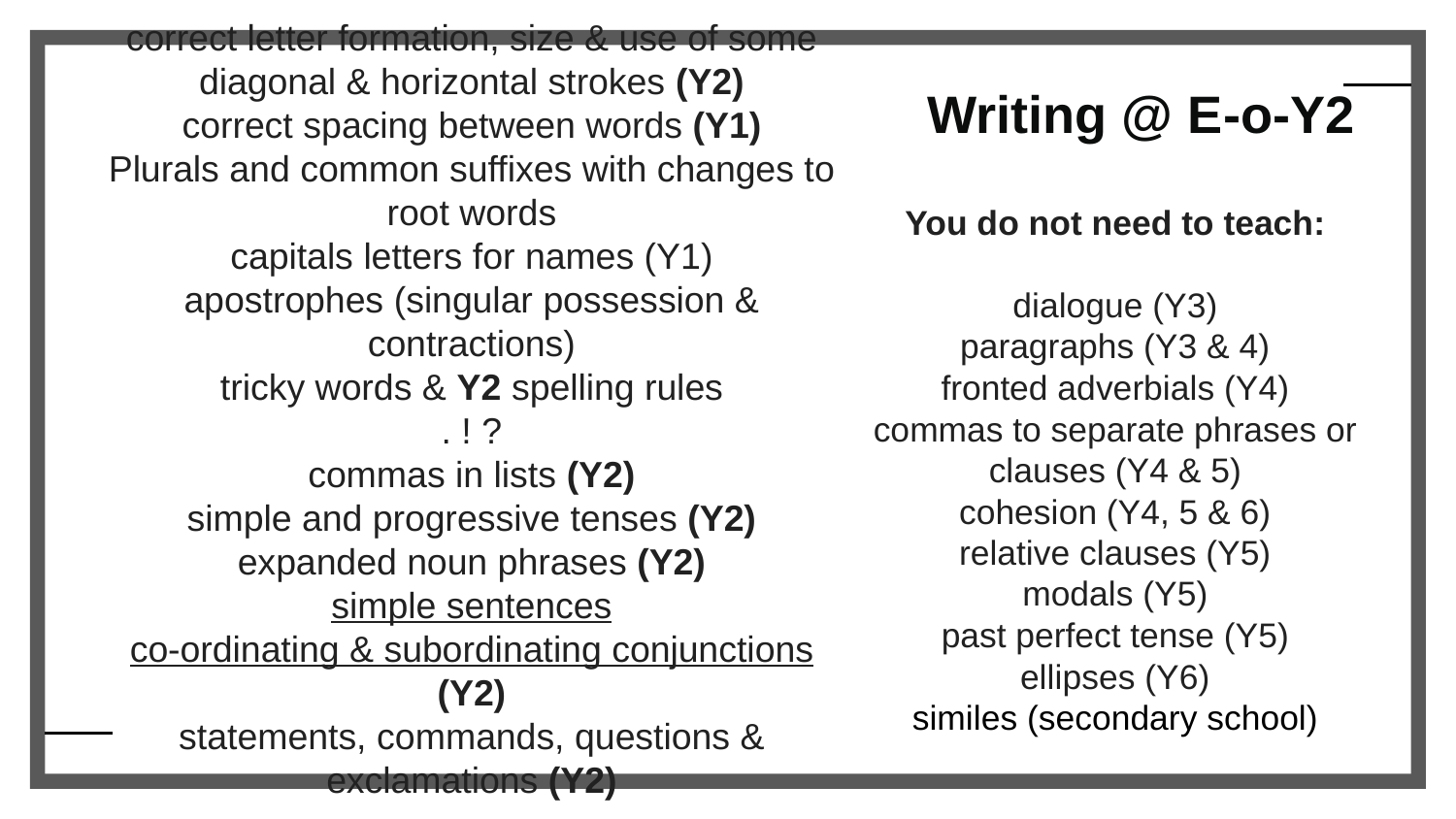

Writing @ E-o-Y2

correct letter formation, size & use of some diagonal & horizontal strokes (Y2)
correct spacing between words (Y1)
Plurals and common suffixes with changes to root words
capitals letters for names (Y1)
apostrophes (singular possession & contractions)
tricky words & Y2 spelling rules
. ! ?
commas in lists (Y2)
simple and progressive tenses (Y2)
expanded noun phrases (Y2)
simple sentences
co-ordinating & subordinating conjunctions (Y2)
statements, commands, questions & exclamations (Y2)

#
You do not need to teach:

dialogue (Y3)
paragraphs (Y3 & 4)
fronted adverbials (Y4)
commas to separate phrases or clauses (Y4 & 5)
cohesion (Y4, 5 & 6)
relative clauses (Y5)
modals (Y5)
past perfect tense (Y5)
ellipses (Y6)
similes (secondary school)